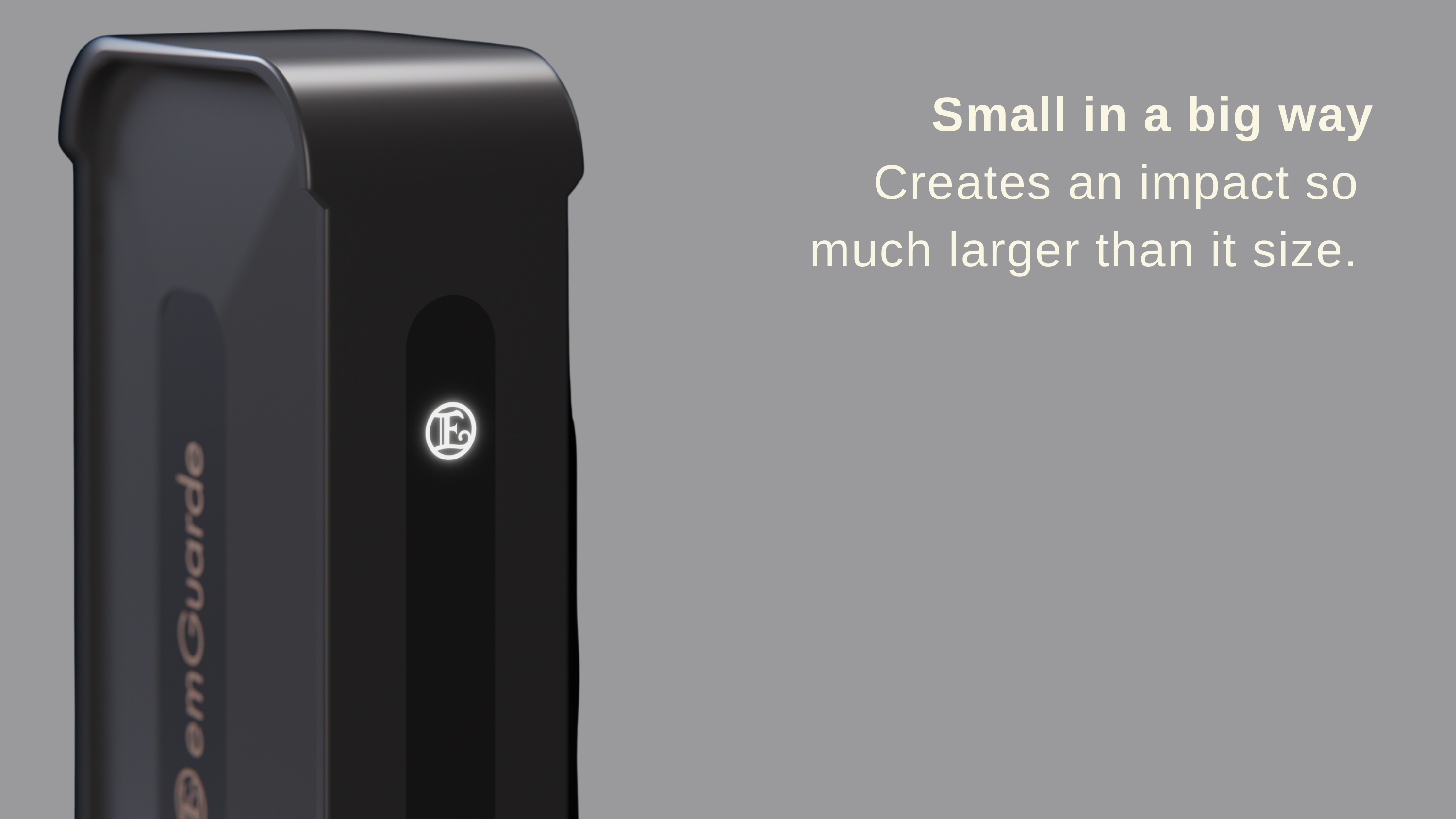

Small in a big way
Creates an impact so
much larger than it size.